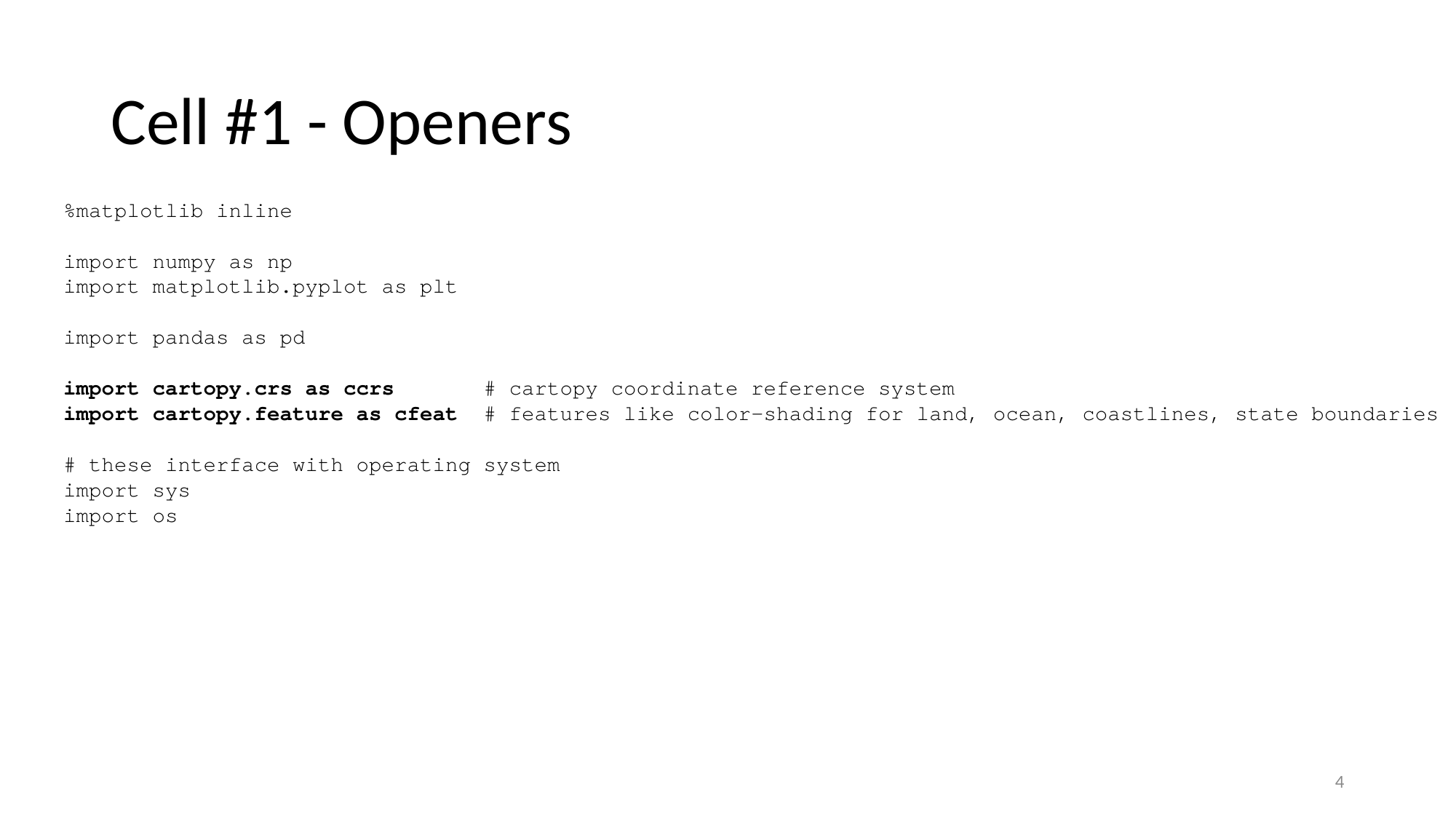

# Cell #1 - Openers
%matplotlib inline

import numpy as np
import matplotlib.pyplot as plt

import pandas as pd

import cartopy.crs as ccrs       # cartopy coordinate reference system
import cartopy.feature as cfeat  # features like color-shading for land, ocean, coastlines, state boundaries

# these interface with operating system
import sys
import os
4